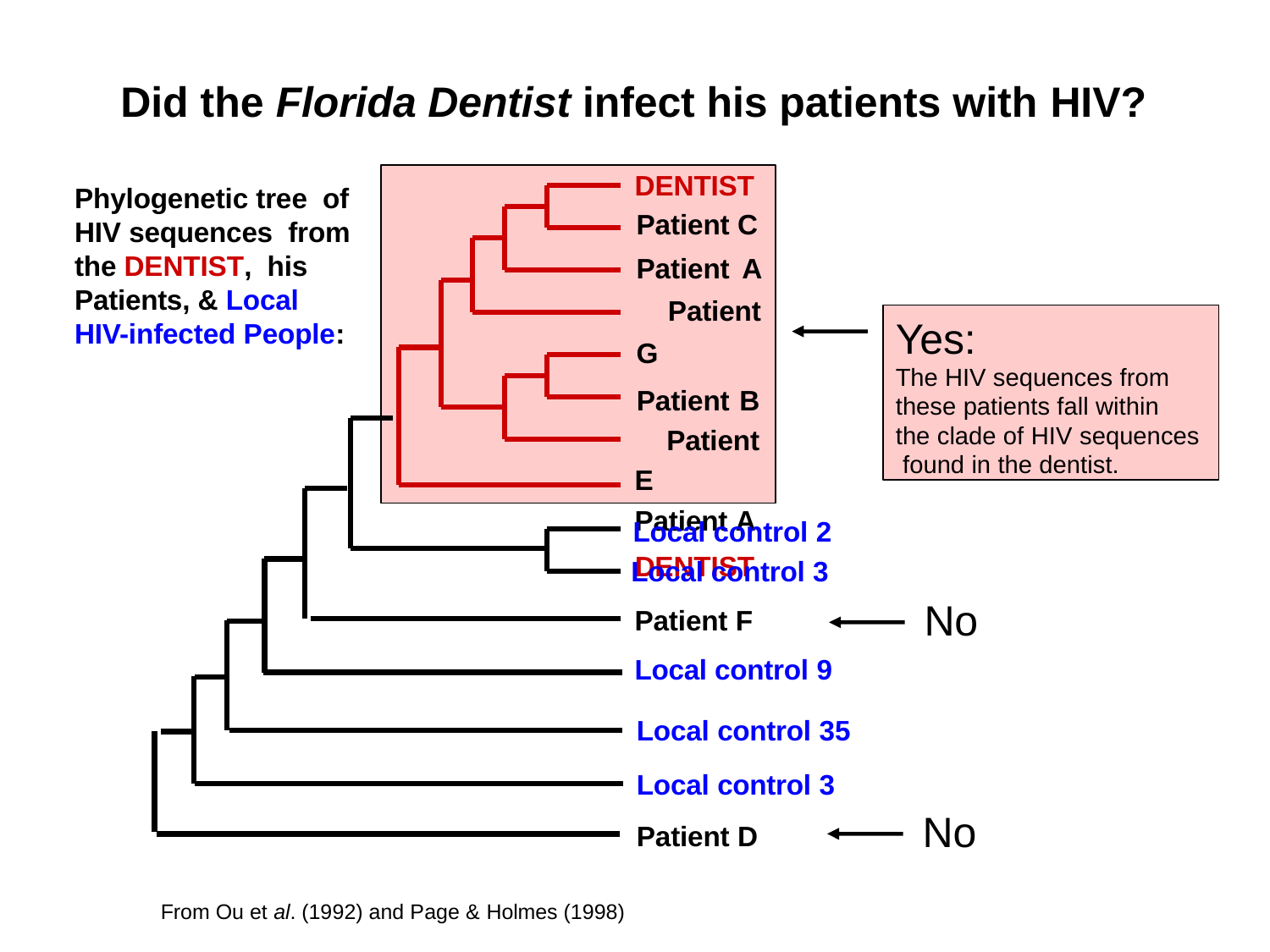

# Did the Florida Dentist infect his patients with HIV?
DENTIST
Patient C
Patient A  Patient G
Patient B  Patient E  Patient A
DENTIST

Phylogenetic tree  of HIV sequences  from the DENTIST,  his Patients, & Local  HIV-infected People:
Yes:
The HIV sequences from  these patients fall within  the clade of HIV sequences  found in the dentist.

Local control 2
Local control 3
Patient F  Local control 9
No

Local control 35
Local control 3
No
Patient D

From Ou et al. (1992) and Page & Holmes (1998)